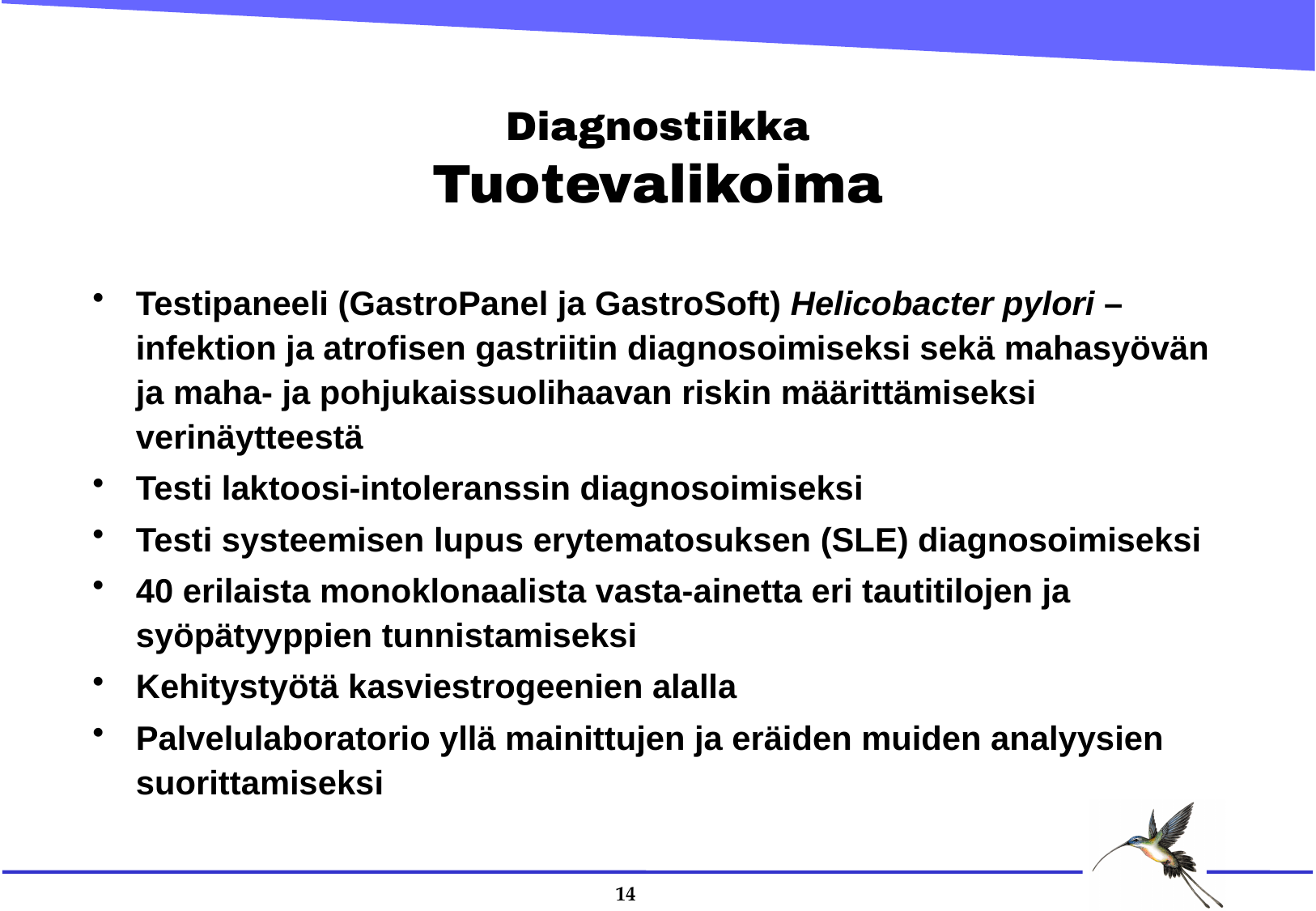

# Diagnostiikka Tuotevalikoima

Testipaneeli (GastroPanel ja GastroSoft) Helicobacter pylori –infektion ja atrofisen gastriitin diagnosoimiseksi sekä mahasyövän ja maha- ja pohjukaissuolihaavan riskin määrittämiseksi verinäytteestä
Testi laktoosi-intoleranssin diagnosoimiseksi
Testi systeemisen lupus erytematosuksen (SLE) diagnosoimiseksi
40 erilaista monoklonaalista vasta-ainetta eri tautitilojen ja syöpätyyppien tunnistamiseksi
Kehitystyötä kasviestrogeenien alalla
Palvelulaboratorio yllä mainittujen ja eräiden muiden analyysien suorittamiseksi